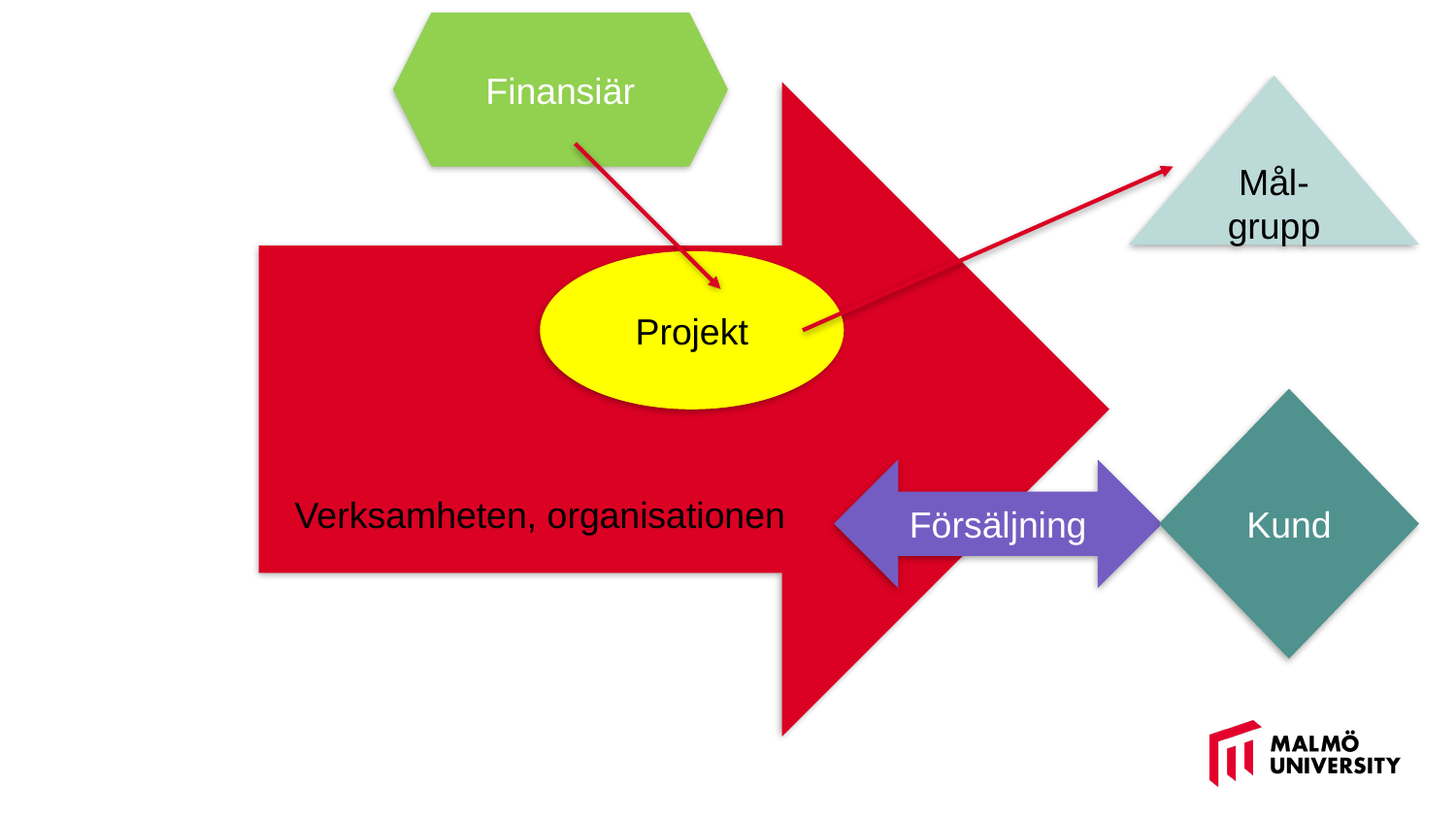

Finansiär
Mål-grupp

Projekt
Kund
Försäljning
Verksamheten, organisationen